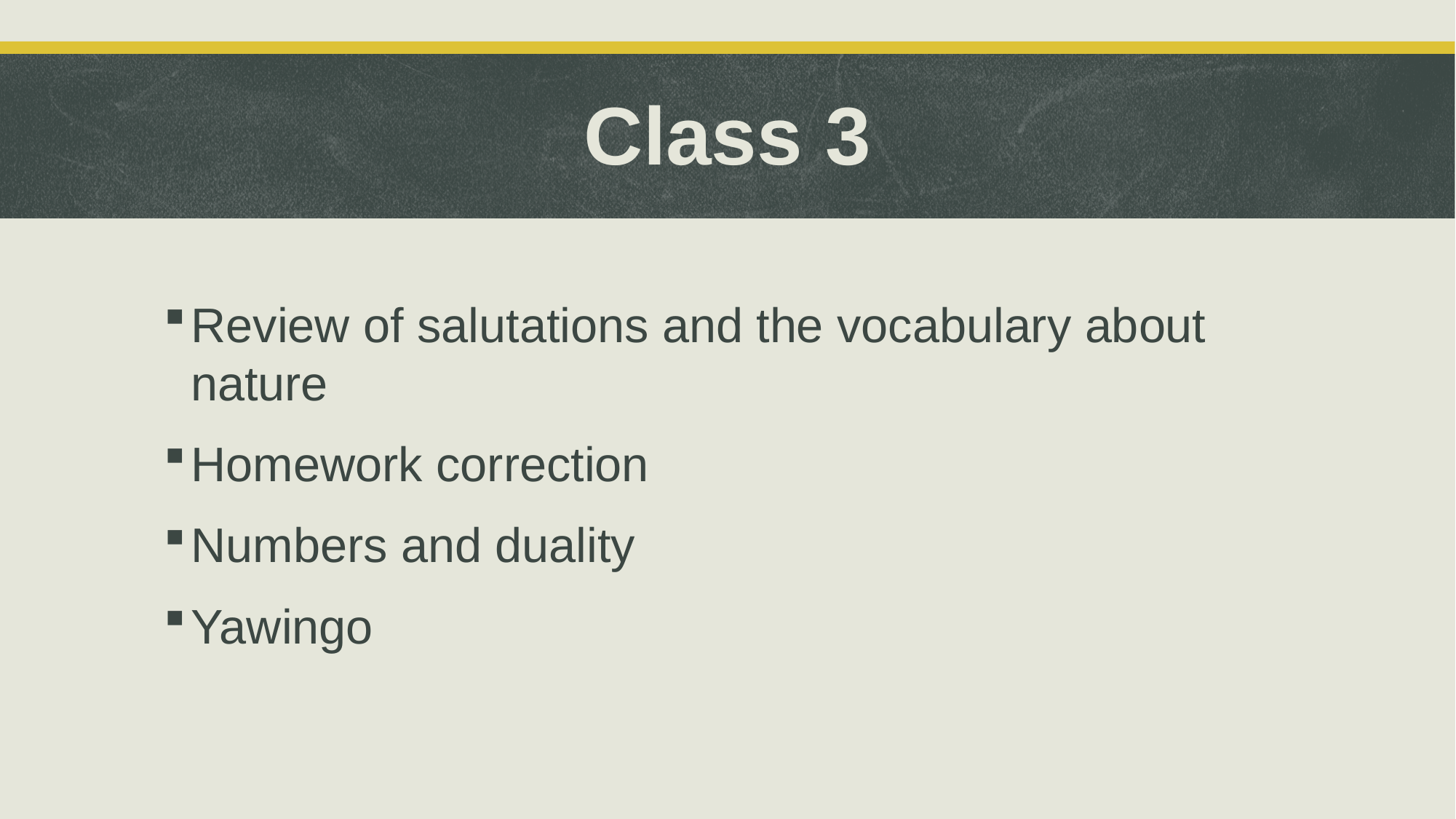

# Class 3
Review of salutations and the vocabulary about nature
Homework correction
Numbers and duality
Yawingo